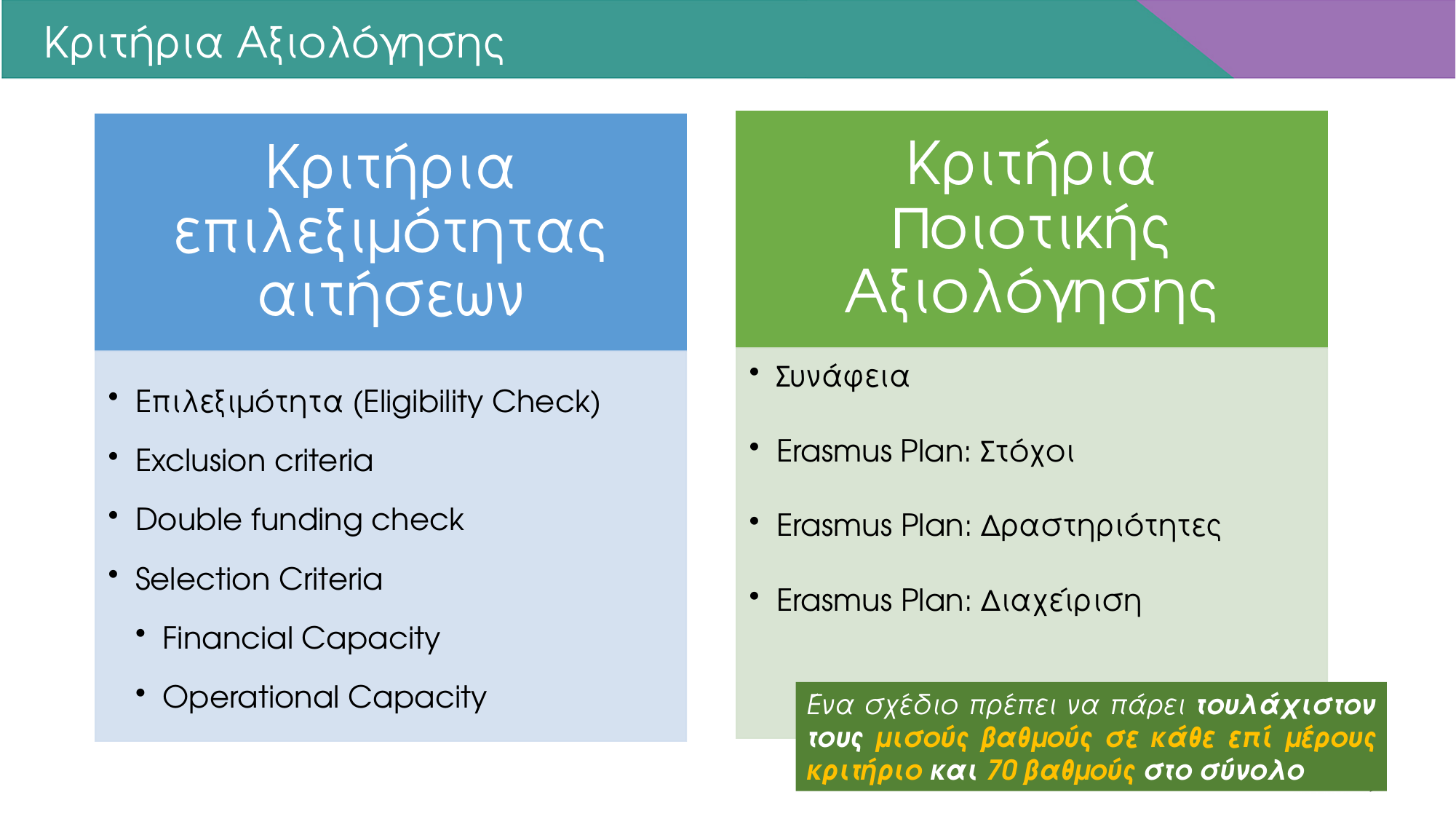

Κριτήρια Αξιολόγησης

Κριτήρια επιλεξιμότητας αιτήσεων
Επιλεξιμότητα (Eligibility Check)
Exclusion criteria
Double funding check
Selection Criteria
Financial Capacity
Operational Capacity
Κριτήρια Ποιοτικής Αξιολόγησης
Συνάφεια

Erasmus Plan: Στόχοι

Erasmus Plan: Δραστηριότητες

Erasmus Plan: Διαχείριση
Ένα σχέδιο πρέπει να πάρει τουλάχιστον τους μισούς βαθμούς σε κάθε επί μέρους κριτήριο και 70 βαθμούς στο σύνολο